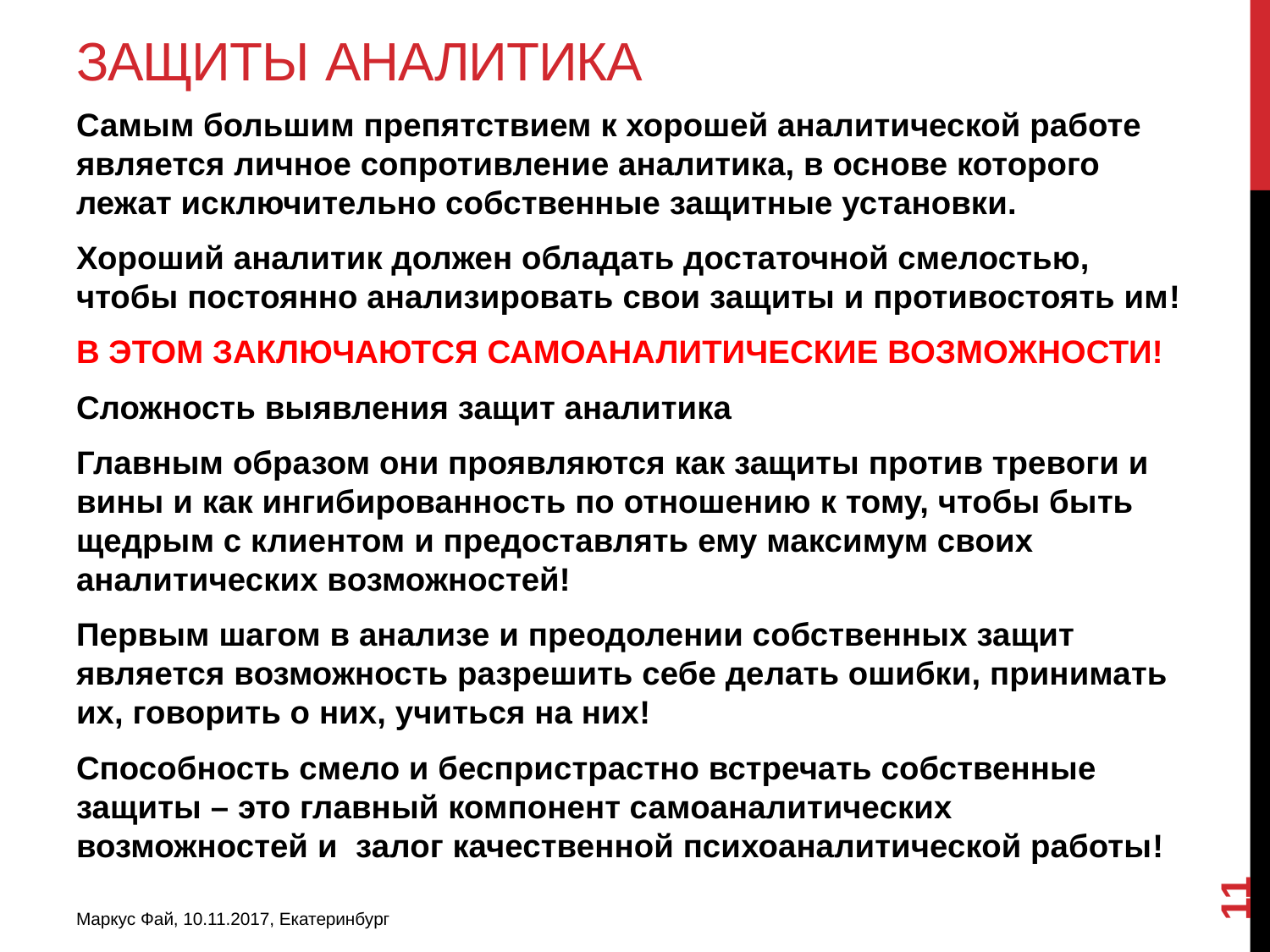

# Защиты аналитика
Самым большим препятствием к хорошей аналитической работе является личное сопротивление аналитика, в основе которого лежат исключительно собственные защитные установки.
Хороший аналитик должен обладать достаточной смелостью, чтобы постоянно анализировать свои защиты и противостоять им!
В ЭТОМ ЗАКЛЮЧАЮТСЯ САМОАНАЛИТИЧЕСКИЕ ВОЗМОЖНОСТИ!
Сложность выявления защит аналитика
Главным образом они проявляются как защиты против тревоги и вины и как ингибированность по отношению к тому, чтобы быть щедрым с клиентом и предоставлять ему максимум своих аналитических возможностей!
Первым шагом в анализе и преодолении собственных защит является возможность разрешить себе делать ошибки, принимать их, говорить о них, учиться на них!
Способность смело и беспристрастно встречать собственные защиты – это главный компонент самоаналитических возможностей и  залог качественной психоаналитической работы!
11
Маркус Фай, 10.11.2017, Екатеринбург